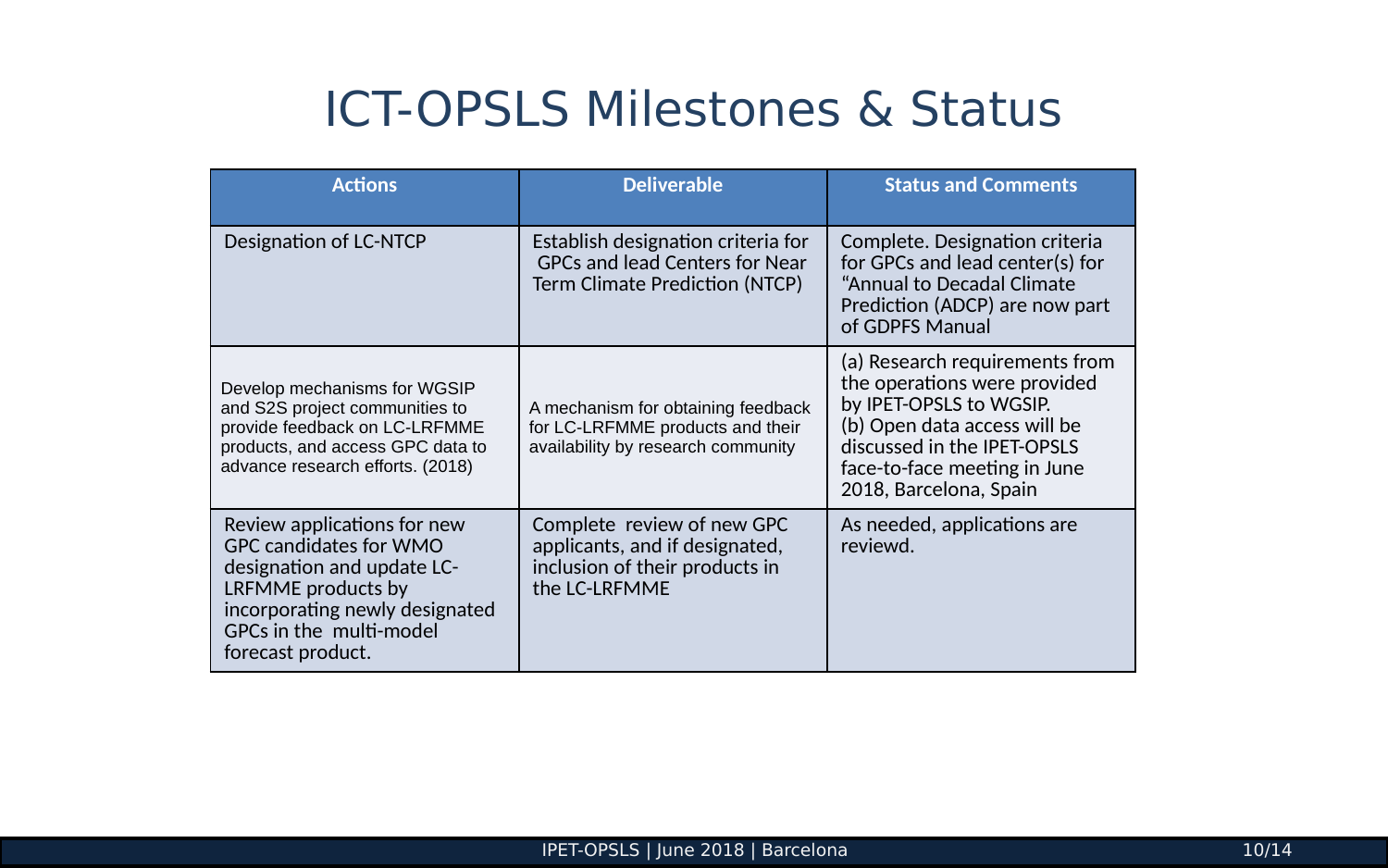

# ICT-OPSLS Milestones & Status
| Actions | Deliverable | Status and Comments |
| --- | --- | --- |
| Designation of LC-NTCP | Establish designation criteria for GPCs and lead Centers for Near Term Climate Prediction (NTCP) | Complete. Designation criteria for GPCs and lead center(s) for “Annual to Decadal Climate Prediction (ADCP) are now part of GDPFS Manual |
| Develop mechanisms for WGSIP and S2S project communities to provide feedback on LC-LRFMME products, and access GPC data to advance research efforts. (2018) | A mechanism for obtaining feedback for LC-LRFMME products and their availability by research community | (a) Research requirements from the operations were provided by IPET-OPSLS to WGSIP. (b) Open data access will be discussed in the IPET-OPSLS face-to-face meeting in June 2018, Barcelona, Spain |
| Review applications for new GPC candidates for WMO designation and update LC-LRFMME products by incorporating newly designated GPCs in the multi-model forecast product. | Complete review of new GPC applicants, and if designated, inclusion of their products in the LC-LRFMME | As needed, applications are reviewd. |